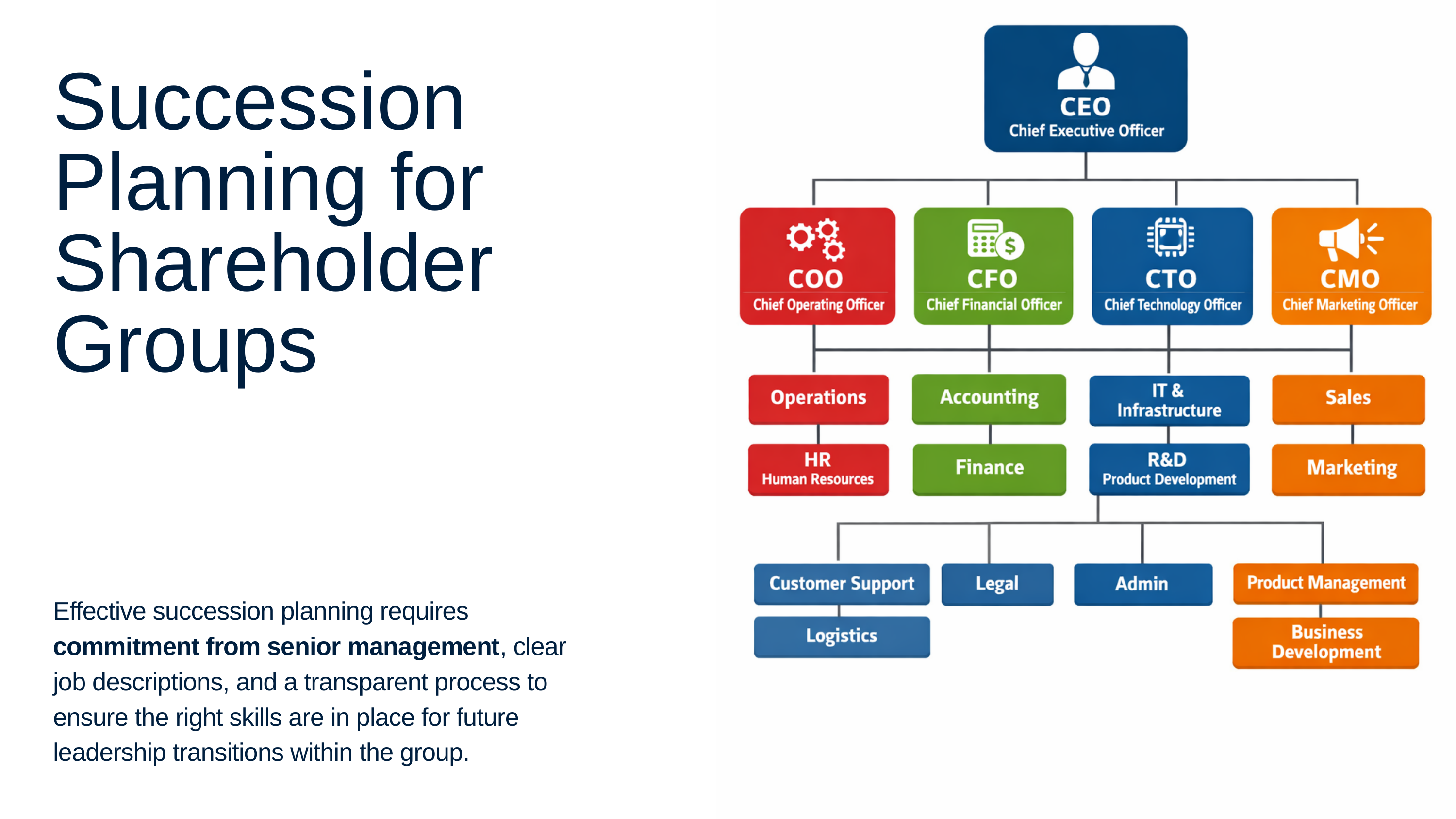

Succession Planning for Shareholder Groups
Effective succession planning requires commitment from senior management, clear job descriptions, and a transparent process to ensure the right skills are in place for future leadership transitions within the group.